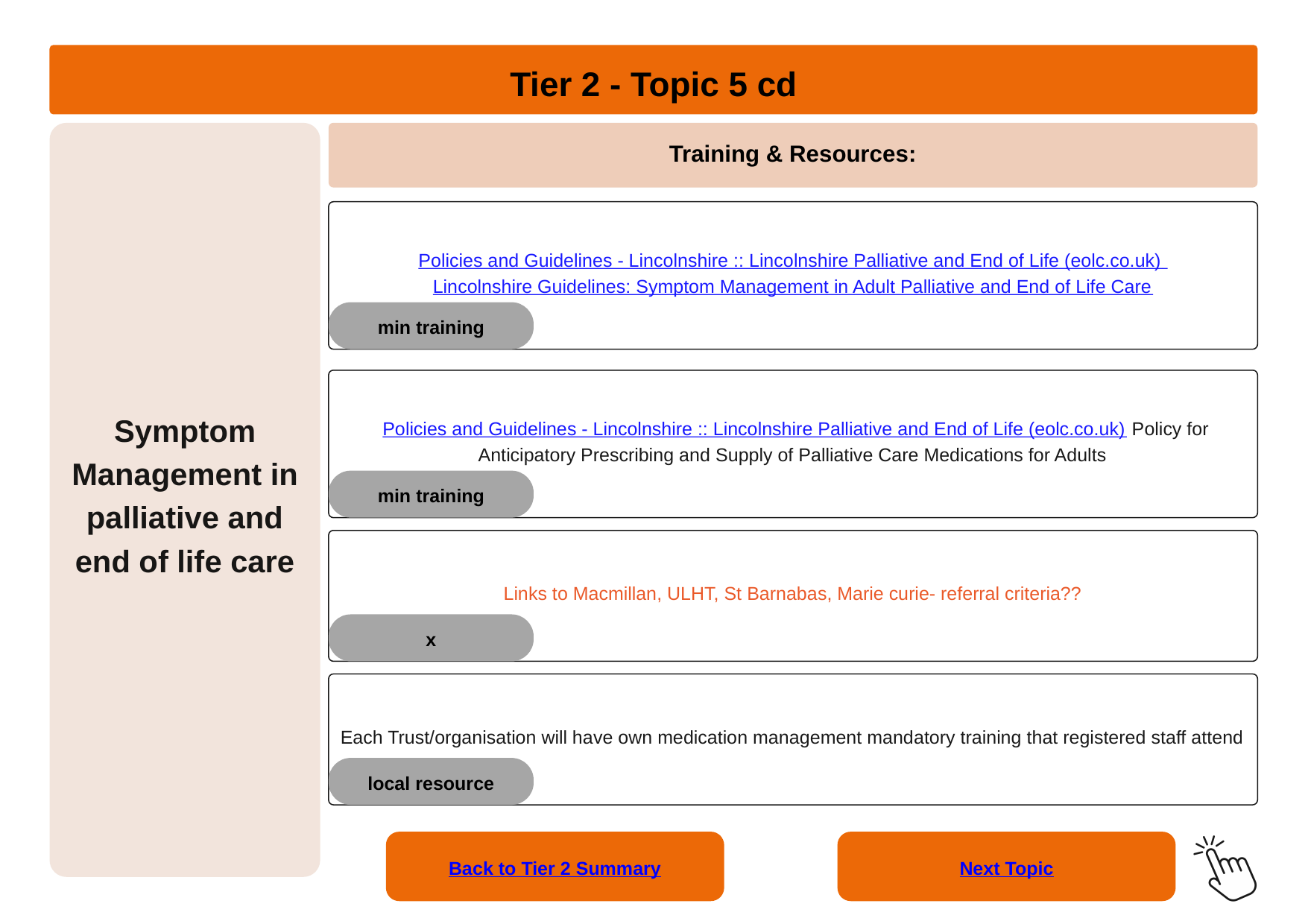

Tier 2 - Topic 5 cd

Symptom Management in palliative and end of life care

Training & Resources:

Policies and Guidelines - Lincolnshire :: Lincolnshire Palliative and End of Life (eolc.co.uk) Lincolnshire Guidelines: Symptom Management in Adult Palliative and End of Life Care

min training

 Policies and Guidelines - Lincolnshire :: Lincolnshire Palliative and End of Life (eolc.co.uk) Policy for Anticipatory Prescribing and Supply of Palliative Care Medications for Adults

min training

Links to Macmillan, ULHT, St Barnabas, Marie curie- referral criteria??

x

Each Trust/organisation will have own medication management mandatory training that registered staff attend

local resource

Back to Tier 2 Summary

Next Topic